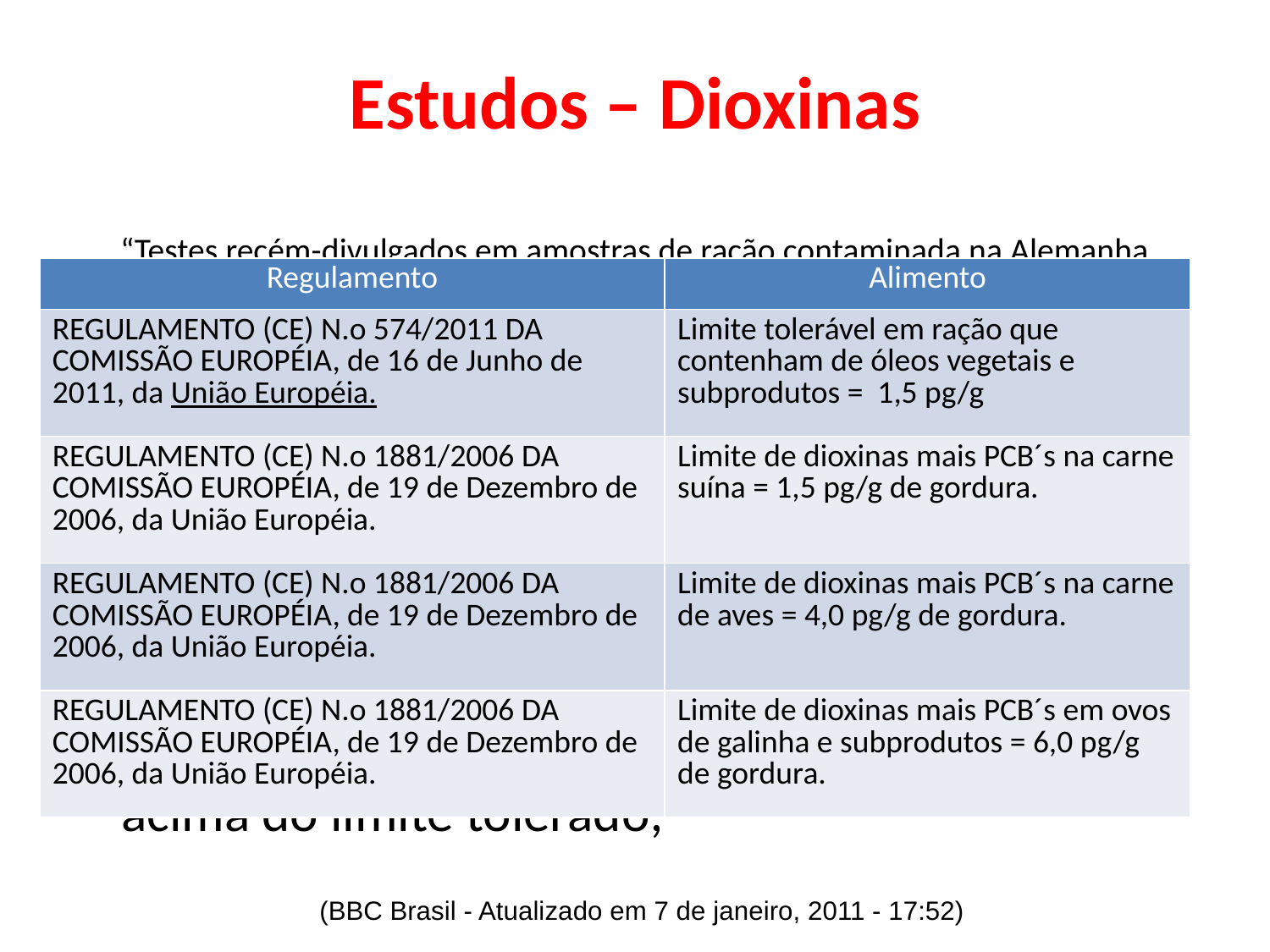

Estudos – Dioxinas
“Testes recém-divulgados em amostras de ração contaminada na Alemanha apontam que o alimento animal continha mais de 77 vezes a quantidade aceitável de dioxina”

Atividade ilegal – venda de ácidos graxos contaminados (óleos bicombustíveis para processos industriais) à fabricantes de ração;

Amostras com contaminação excedente muito acima do limite tolerado;

| Regulamento | Alimento |
| --- | --- |
| REGULAMENTO (CE) N.o 574/2011 DA COMISSÃO EUROPÉIA, de 16 de Junho de 2011, da União Européia. | Limite tolerável em ração que contenham de óleos vegetais e subprodutos = 1,5 pg/g |
| REGULAMENTO (CE) N.o 1881/2006 DA COMISSÃO EUROPÉIA, de 19 de Dezembro de 2006, da União Européia. | Limite de dioxinas mais PCB´s na carne suína = 1,5 pg/g de gordura. |
| REGULAMENTO (CE) N.o 1881/2006 DA COMISSÃO EUROPÉIA, de 19 de Dezembro de 2006, da União Européia. | Limite de dioxinas mais PCB´s na carne de aves = 4,0 pg/g de gordura. |
| REGULAMENTO (CE) N.o 1881/2006 DA COMISSÃO EUROPÉIA, de 19 de Dezembro de 2006, da União Européia. | Limite de dioxinas mais PCB´s em ovos de galinha e subprodutos = 6,0 pg/g de gordura. |
   (BBC Brasil - Atualizado em 7 de janeiro, 2011 - 17:52)